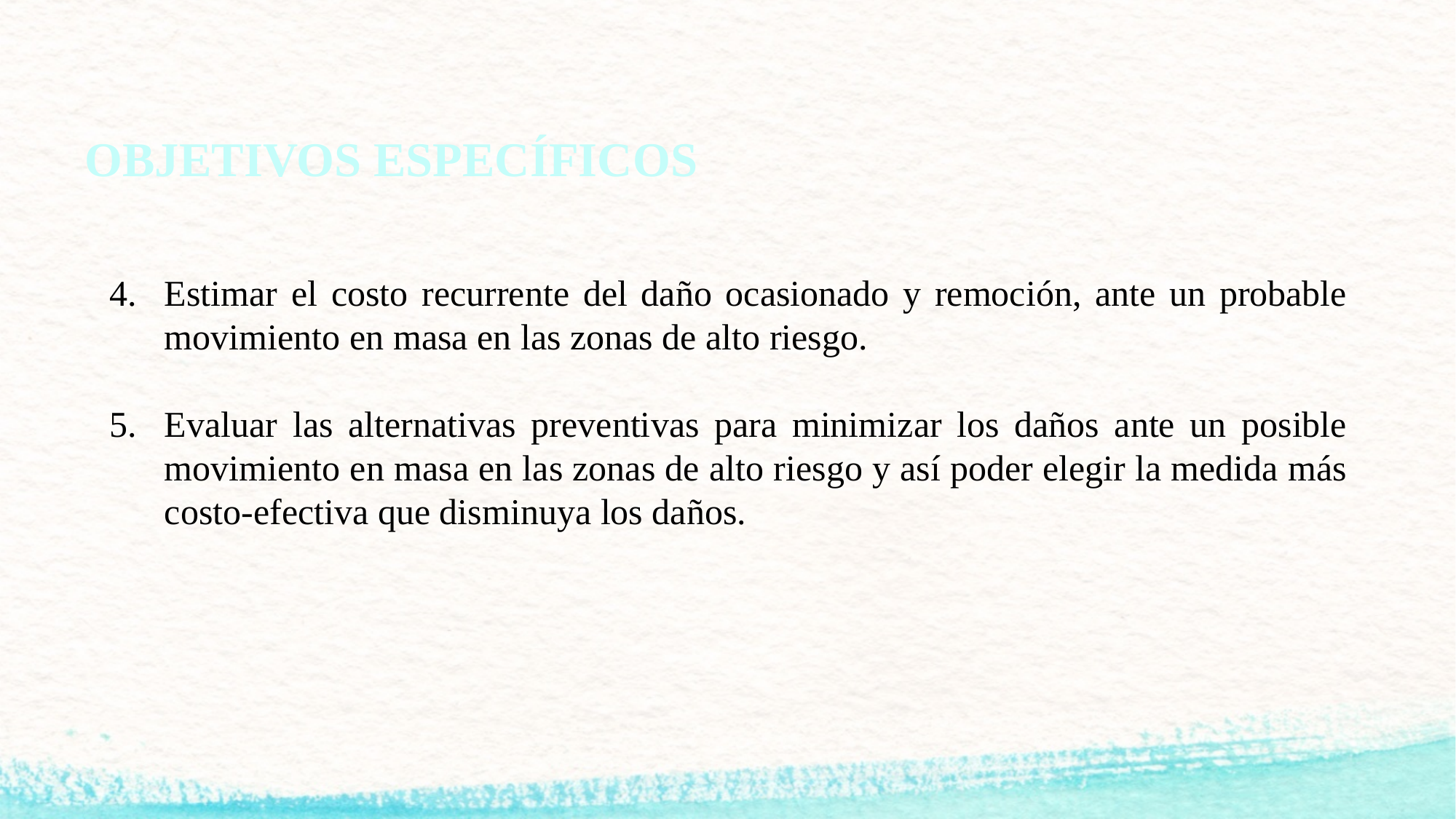

OBJETIVOS ESPECÍFICOS
Estimar el costo recurrente del daño ocasionado y remoción, ante un probable movimiento en masa en las zonas de alto riesgo.

Evaluar las alternativas preventivas para minimizar los daños ante un posible movimiento en masa en las zonas de alto riesgo y así poder elegir la medida más costo-efectiva que disminuya los daños.